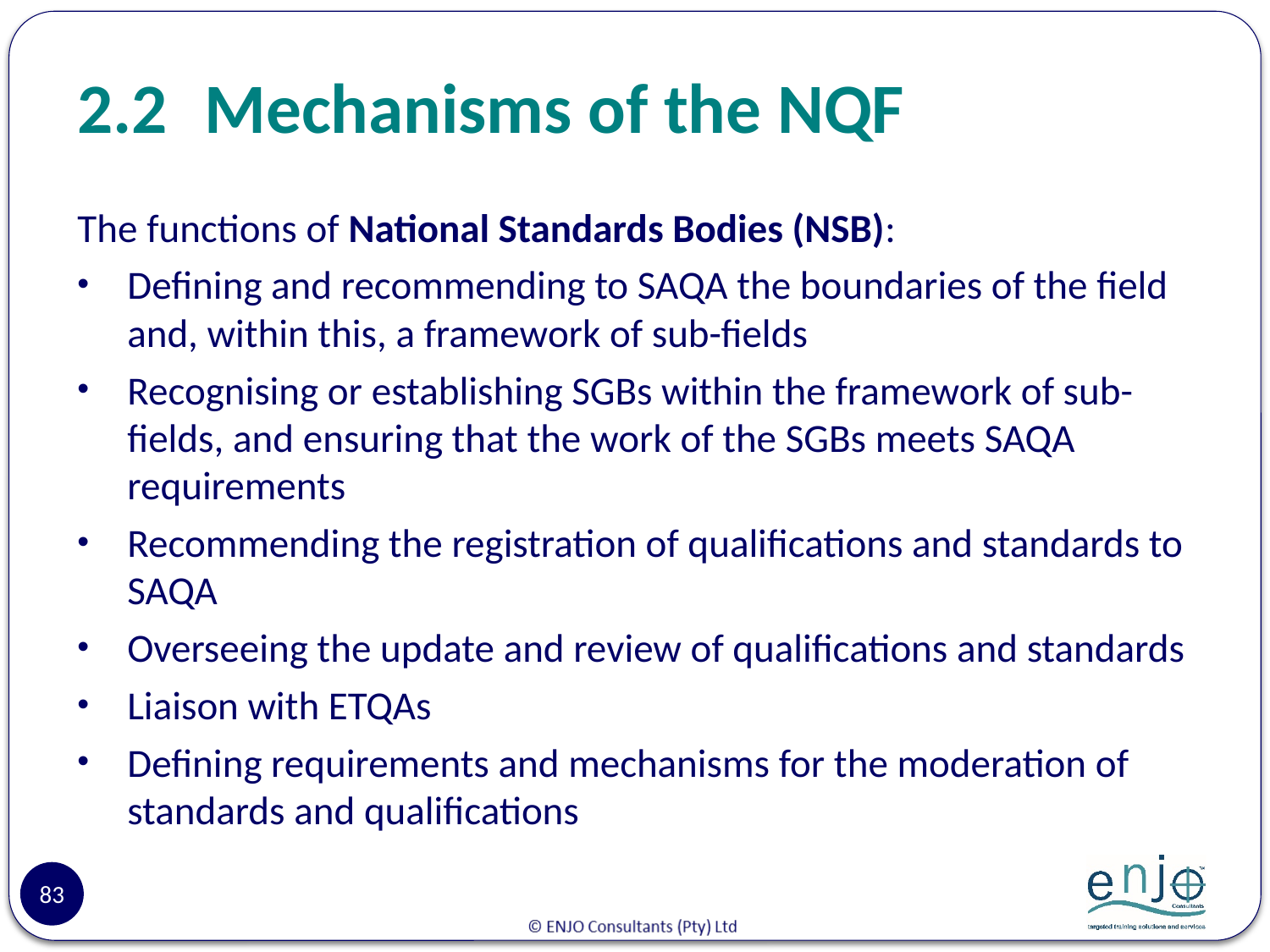

# 2.2	Mechanisms of the NQF
The functions of National Standards Bodies (NSB):
Defining and recommending to SAQA the boundaries of the field and, within this, a framework of sub-fields
Recognising or establishing SGBs within the framework of sub-fields, and ensuring that the work of the SGBs meets SAQA requirements
Recommending the registration of qualifications and standards to SAQA
Overseeing the update and review of qualifications and standards
Liaison with ETQAs
Defining requirements and mechanisms for the moderation of standards and qualifications

83